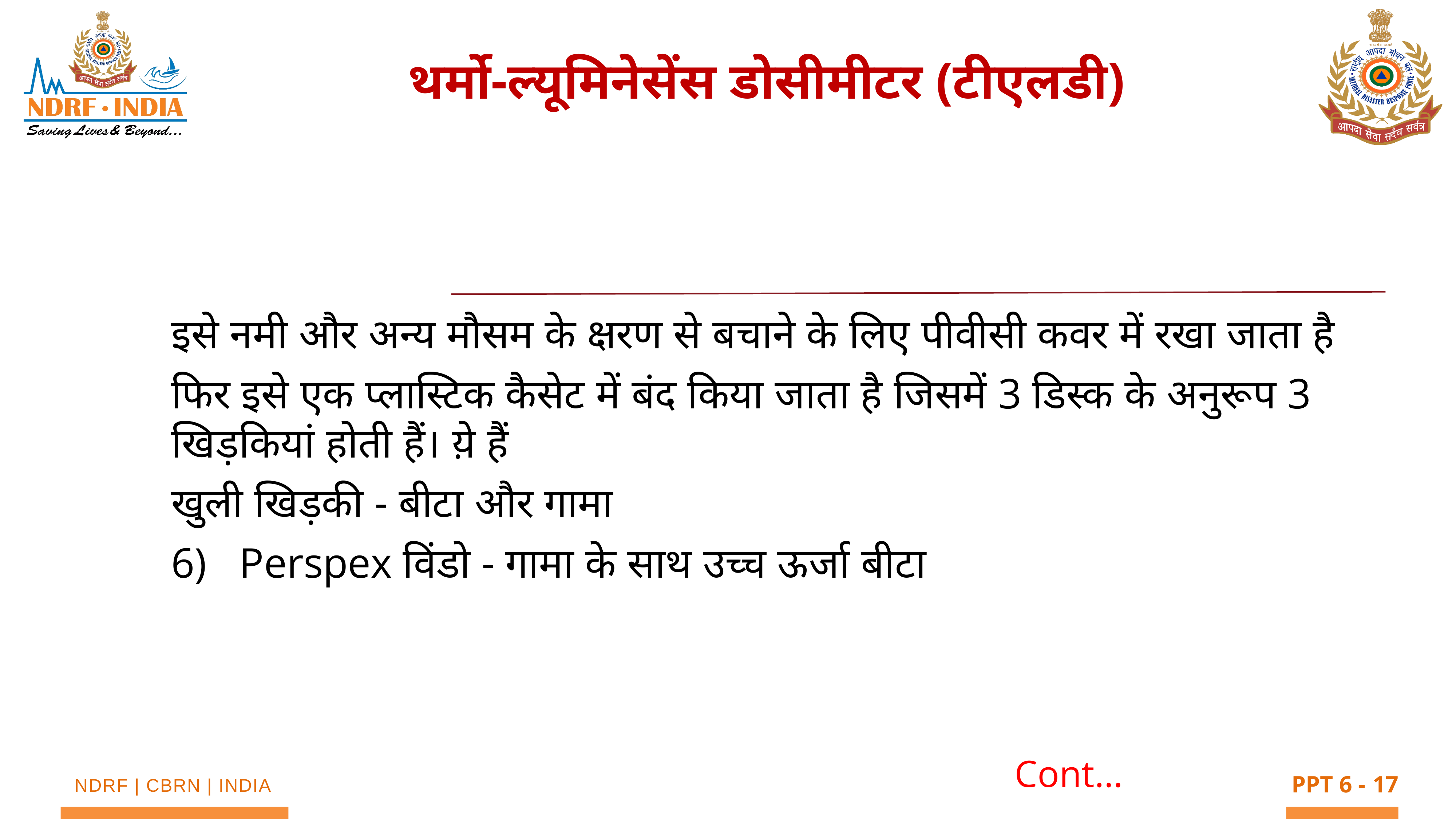

थर्मो-ल्यूमिनेसेंस डोसीमीटर (टीएलडी)
इसे नमी और अन्य मौसम के क्षरण से बचाने के लिए पीवीसी कवर में रखा जाता है
फिर इसे एक प्लास्टिक कैसेट में बंद किया जाता है जिसमें 3 डिस्क के अनुरूप 3 खिड़कियां होती हैं। य़े हैं
खुली खिड़की - बीटा और गामा
Perspex विंडो - गामा के साथ उच्च ऊर्जा बीटा
Cont…